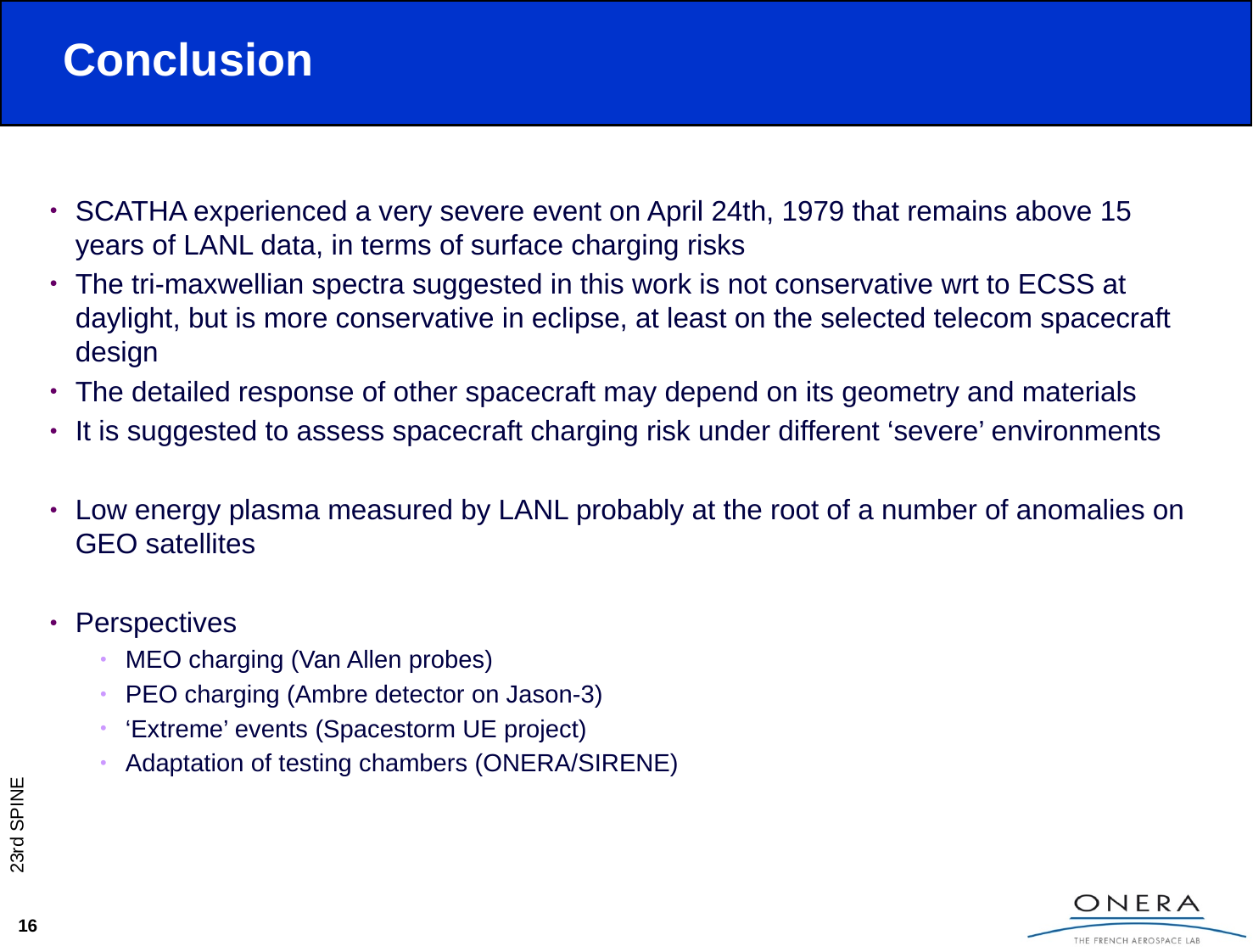

# Conclusion
SCATHA experienced a very severe event on April 24th, 1979 that remains above 15 years of LANL data, in terms of surface charging risks
The tri-maxwellian spectra suggested in this work is not conservative wrt to ECSS at daylight, but is more conservative in eclipse, at least on the selected telecom spacecraft design
The detailed response of other spacecraft may depend on its geometry and materials
It is suggested to assess spacecraft charging risk under different ‘severe’ environments

Low energy plasma measured by LANL probably at the root of a number of anomalies on GEO satellites

Perspectives
MEO charging (Van Allen probes)
PEO charging (Ambre detector on Jason-3)
‘Extreme’ events (Spacestorm UE project)
Adaptation of testing chambers (ONERA/SIRENE)

16